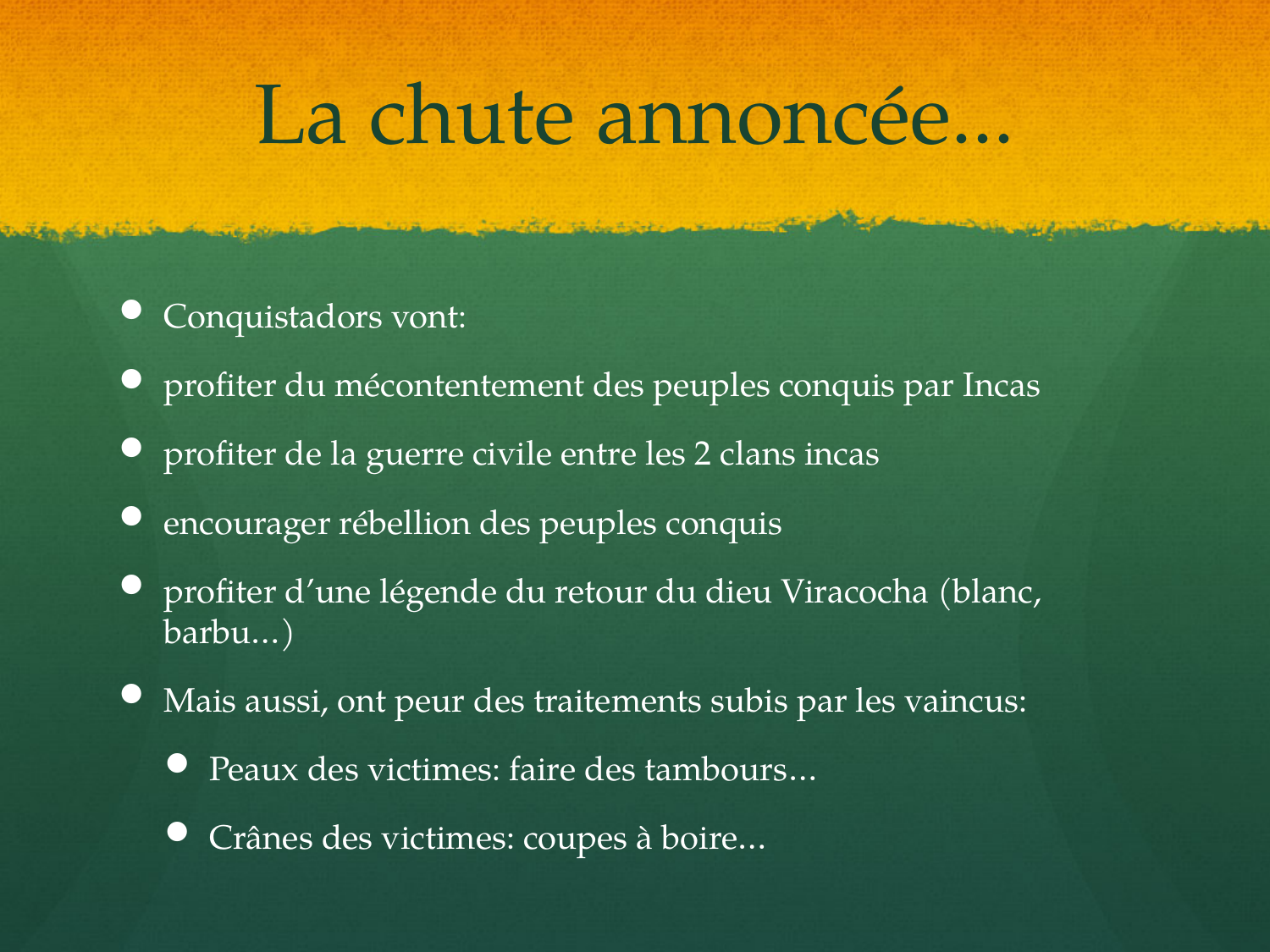

# La chute annoncée...
Conquistadors vont:
profiter du mécontentement des peuples conquis par Incas
profiter de la guerre civile entre les 2 clans incas
encourager rébellion des peuples conquis
profiter d’une légende du retour du dieu Viracocha (blanc, barbu…)
Mais aussi, ont peur des traitements subis par les vaincus:
Peaux des victimes: faire des tambours…
Crânes des victimes: coupes à boire…